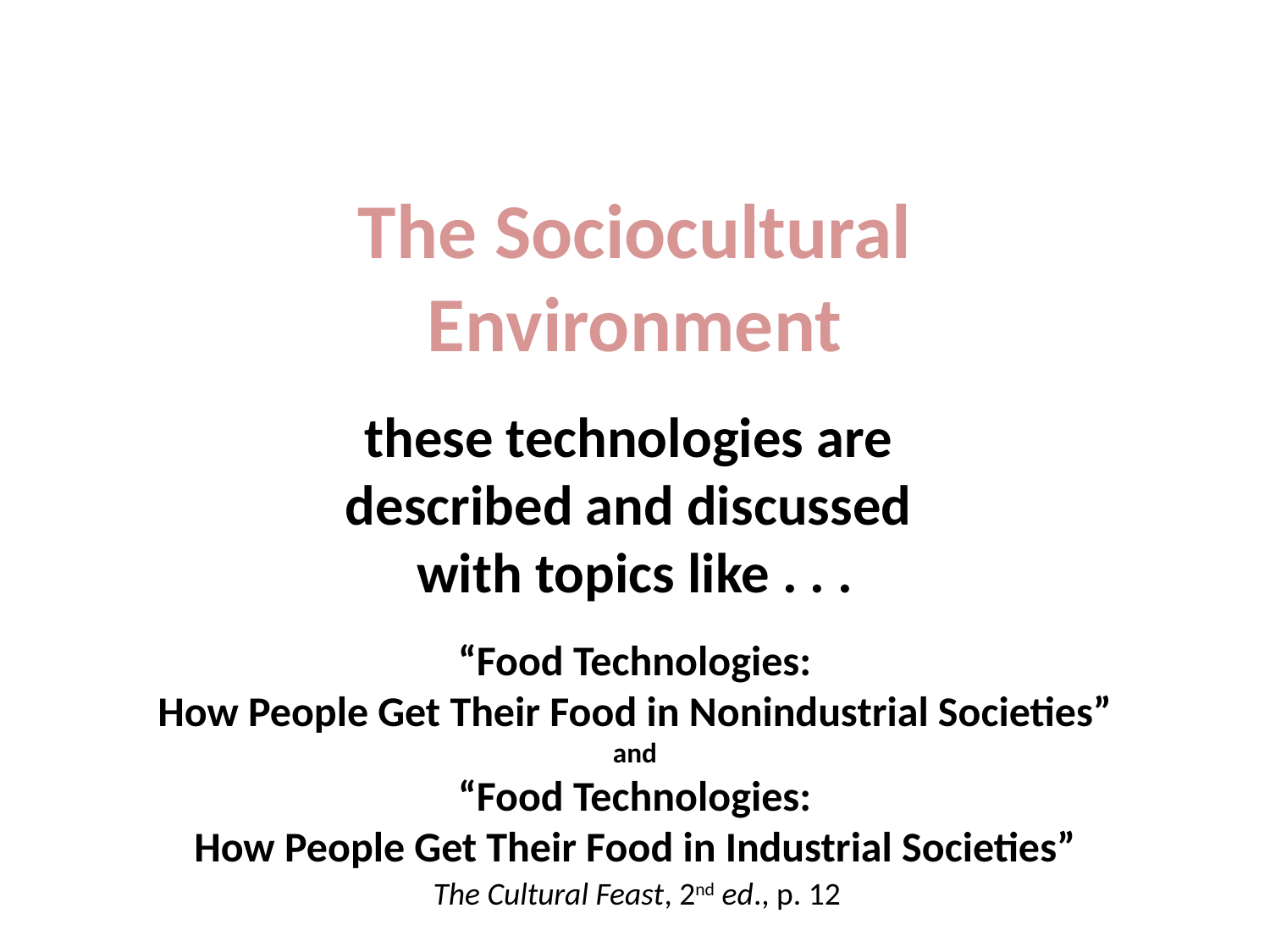

The Sociocultural
Environment

these technologies are
described and discussed
with topics like . . .

“Food Technologies:
How People Get Their Food in Nonindustrial Societies”
and
“Food Technologies:
How People Get Their Food in Industrial Societies”

The Cultural Feast, 2nd ed., p. 12